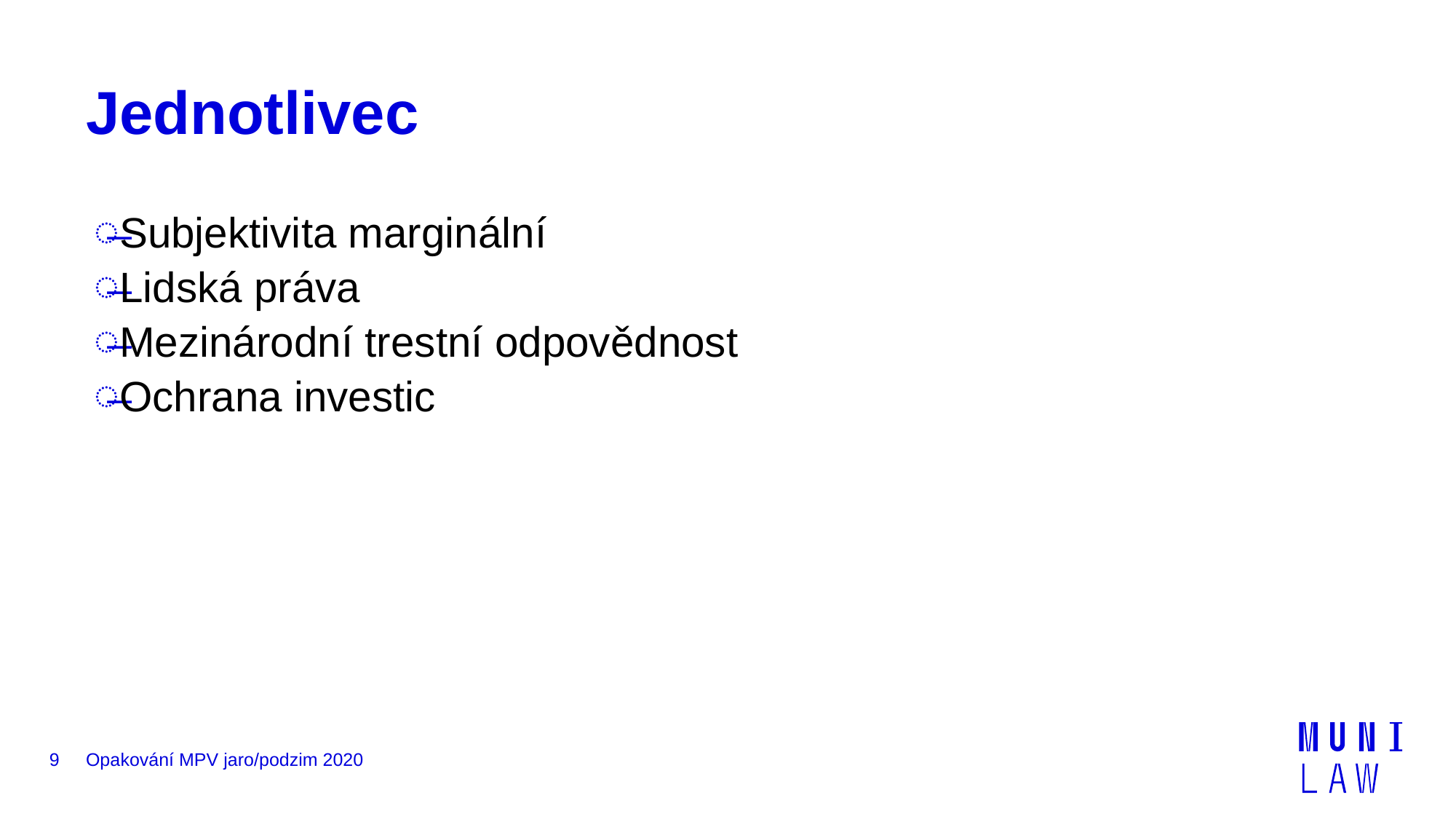

# Jednotlivec
Subjektivita marginální
Lidská práva
Mezinárodní trestní odpovědnost
Ochrana investic

9
Opakování MPV jaro/podzim 2020